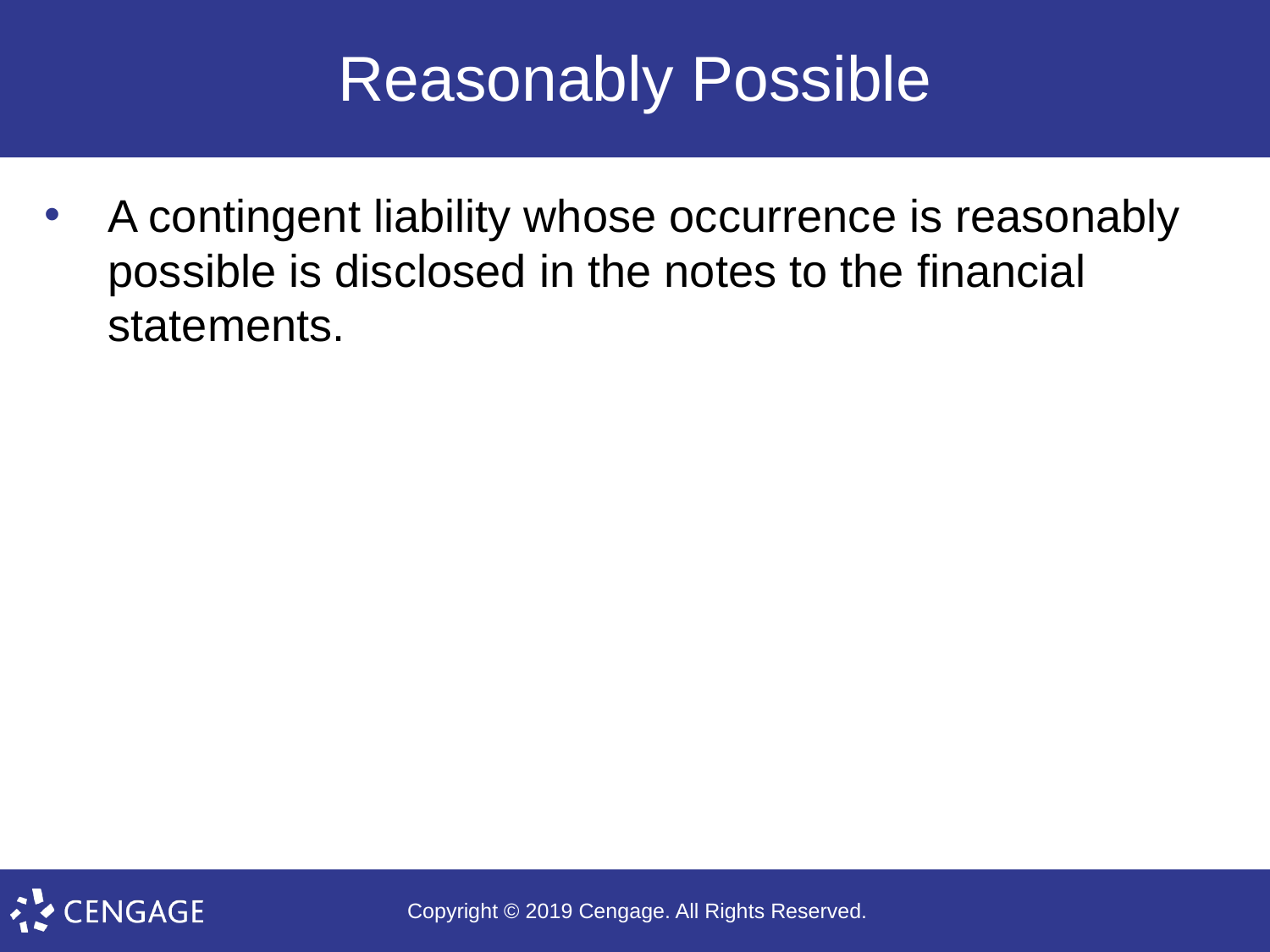

# Reasonably Possible
A contingent liability whose occurrence is reasonably possible is disclosed in the notes to the financial statements.